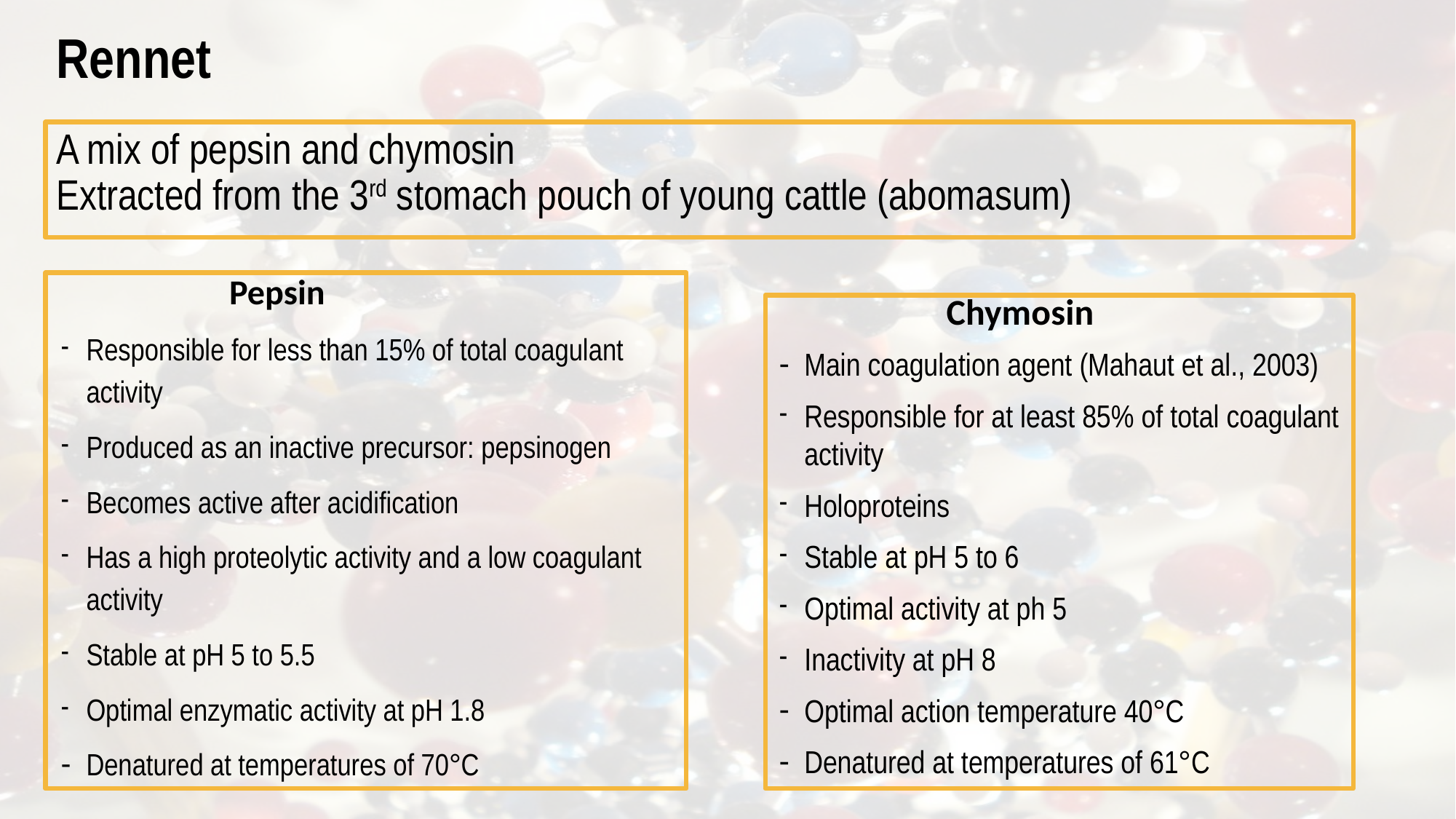

# Rennet
A mix of pepsin and chymosin
Extracted from the 3rd stomach pouch of young cattle (abomasum)
                         Pepsin
Responsible for less than 15% of total coagulant activity
Produced as an inactive precursor: pepsinogen
Becomes active after acidification
Has a high proteolytic activity and a low coagulant activity
Stable at pH 5 to 5.5
Optimal enzymatic activity at pH 1.8
Denatured at temperatures of 70°C

                        Chymosin
Main coagulation agent (Mahaut et al., 2003)
Responsible for at least 85% of total coagulant activity
Holoproteins
Stable at pH 5 to 6
Optimal activity at ph 5
Inactivity at pH 8
Optimal action temperature 40°C
Denatured at temperatures of 61°C